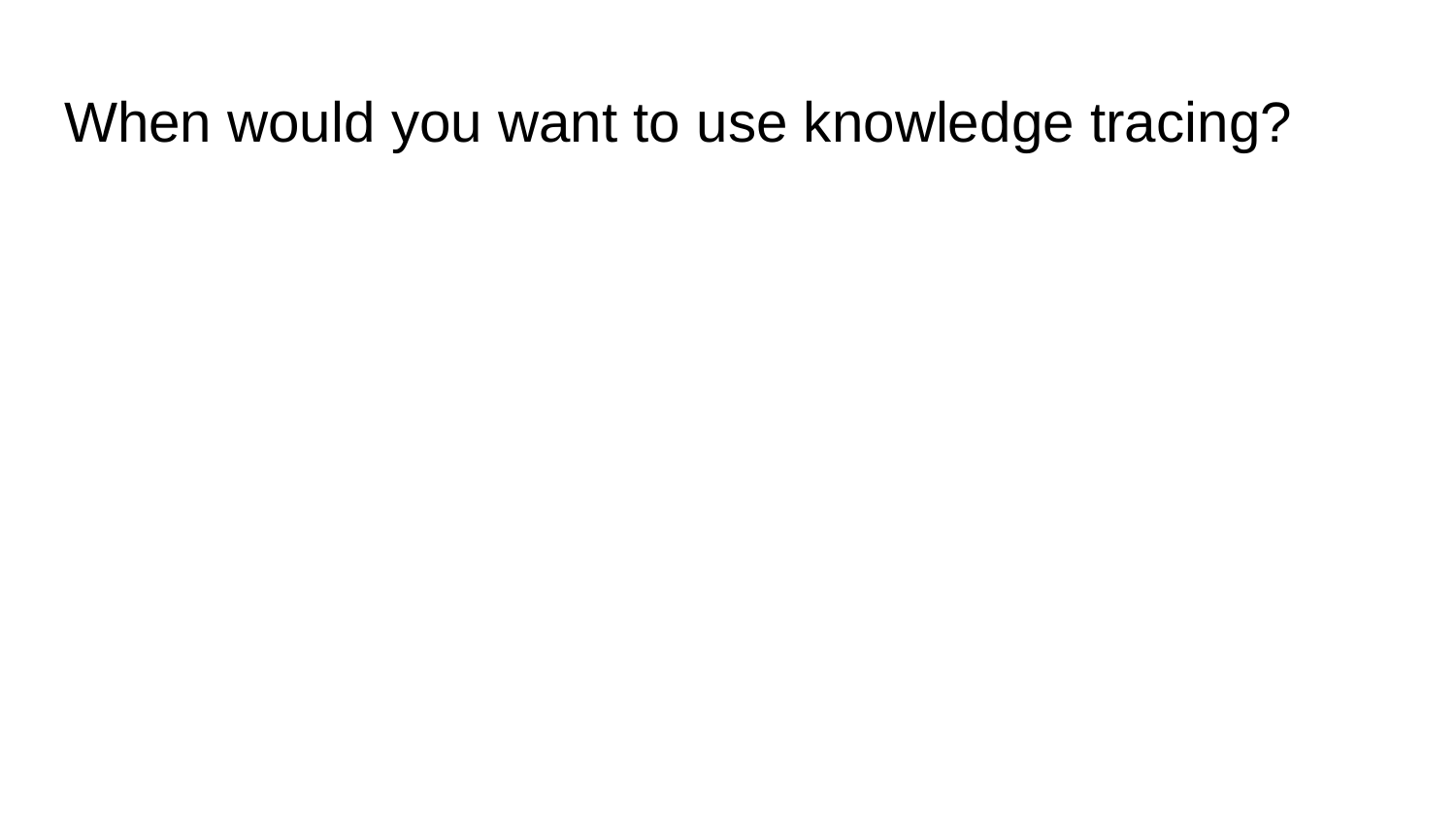

# When would you want to use knowledge tracing?